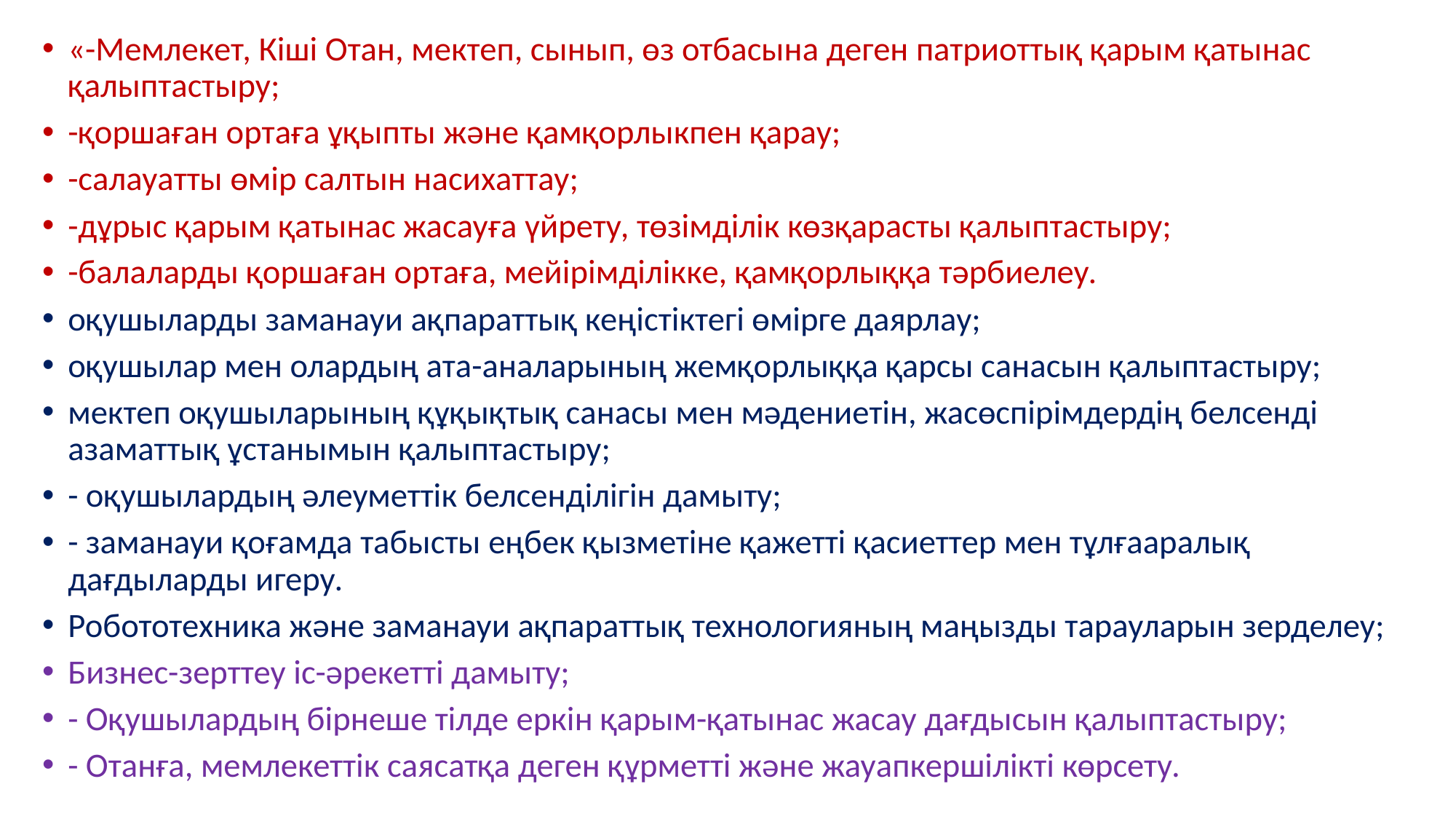

«-Мемлекет, Кіші Отан, мектеп, сынып, өз отбасына деген патриоттық қарым қатынас қалыптастыру;
-қоршаған ортаға ұқыпты және қамқорлыкпен қарау;
-салауатты өмір салтын насихаттау;
-дұрыс қарым қатынас жасауға үйрету, төзімділік көзқарасты қалыптастыру;
-балаларды қоршаған ортаға, мейірімділікке, қамқорлыққа тәрбиелеу.
оқушыларды заманауи ақпараттық кеңістіктегі өмірге даярлау;
оқушылар мен олардың ата-аналарының жемқорлыққа қарсы санасын қалыптастыру;
мектеп оқушыларының құқықтық санасы мен мәдениетін, жасөспірімдердің белсенді азаматтық ұстанымын қалыптастыру;
- оқушылардың әлеуметтік белсенділігін дамыту;
- заманауи қоғамда табысты еңбек қызметіне қажетті қасиеттер мен тұлғааралық дағдыларды игеру.
Робототехника және заманауи ақпараттық технологияның маңызды тарауларын зерделеу;
Бизнес-зерттеу іс-әрекетті дамыту;
- Оқушылардың бірнеше тілде еркін қарым-қатынас жасау дағдысын қалыптастыру;
- Отанға, мемлекеттік саясатқа деген құрметті және жауапкершілікті көрсету.